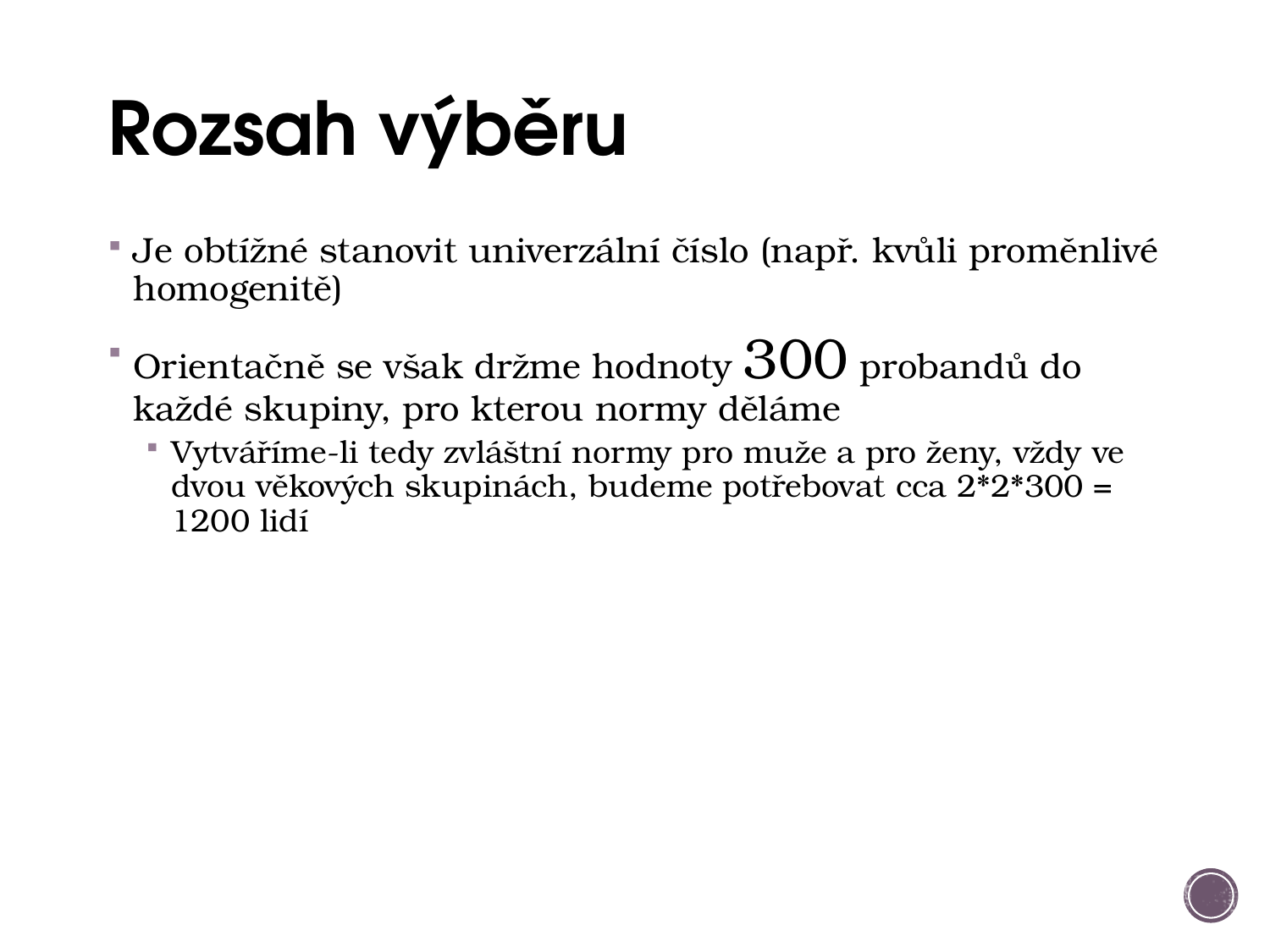

# Rozsah výběru
Je obtížné stanovit univerzální číslo (např. kvůli proměnlivé homogenitě)
Orientačně se však držme hodnoty 300 probandů do každé skupiny, pro kterou normy děláme
Vytváříme-li tedy zvláštní normy pro muže a pro ženy, vždy ve dvou věkových skupinách, budeme potřebovat cca 2*2*300 = 1200 lidí